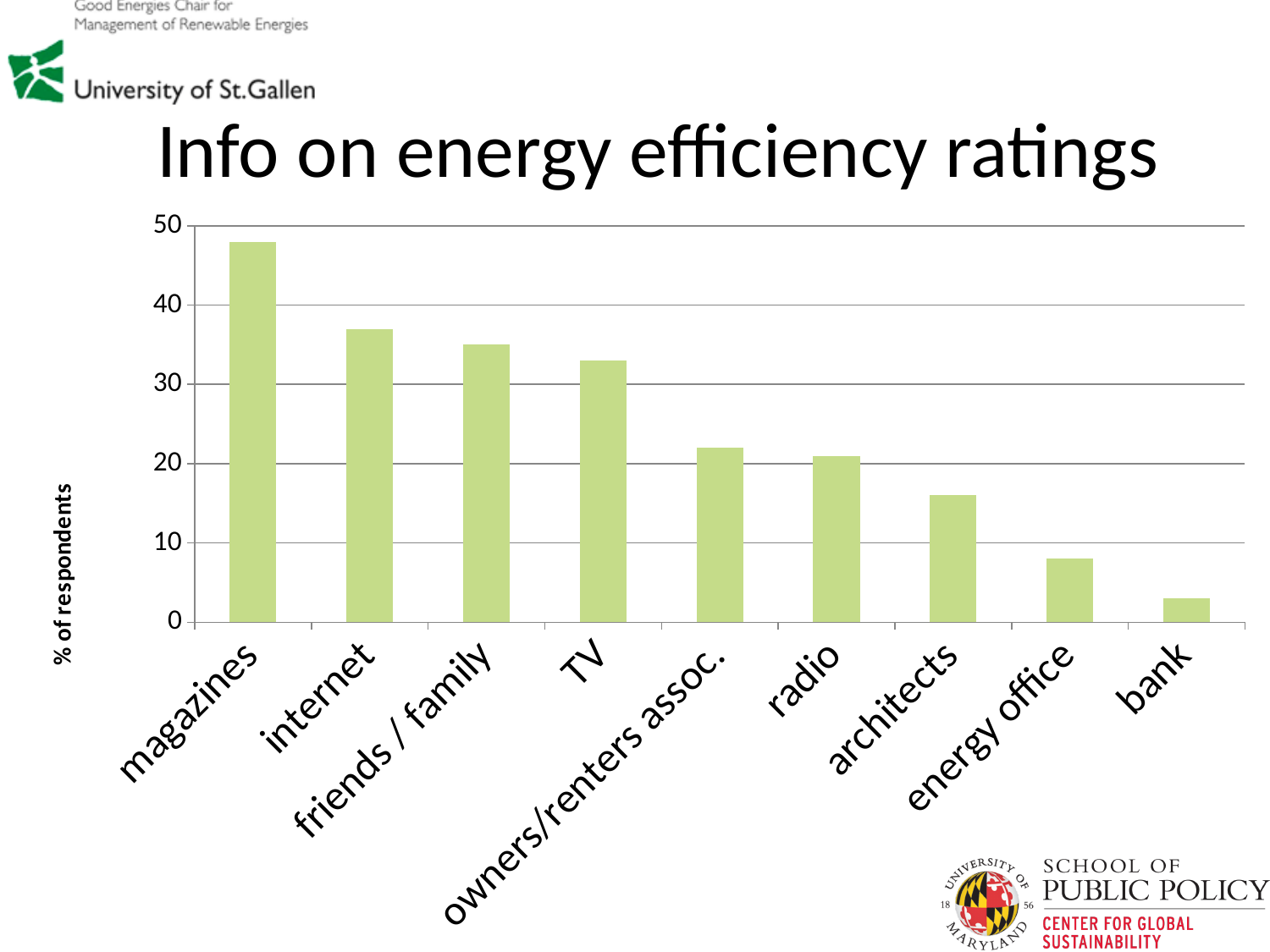

# Info on energy efficiency ratings

### Chart

| Category |  |
|---|---|
| magazines | 48.0 |
| internet | 37.0 |
| friends / family | 35.0 |
| TV | 33.0 |
| owners/renters assoc. | 22.0 |
| radio | 21.0 |
| architects | 16.0 |
| energy office | 8.0 |
| bank | 3.0 |